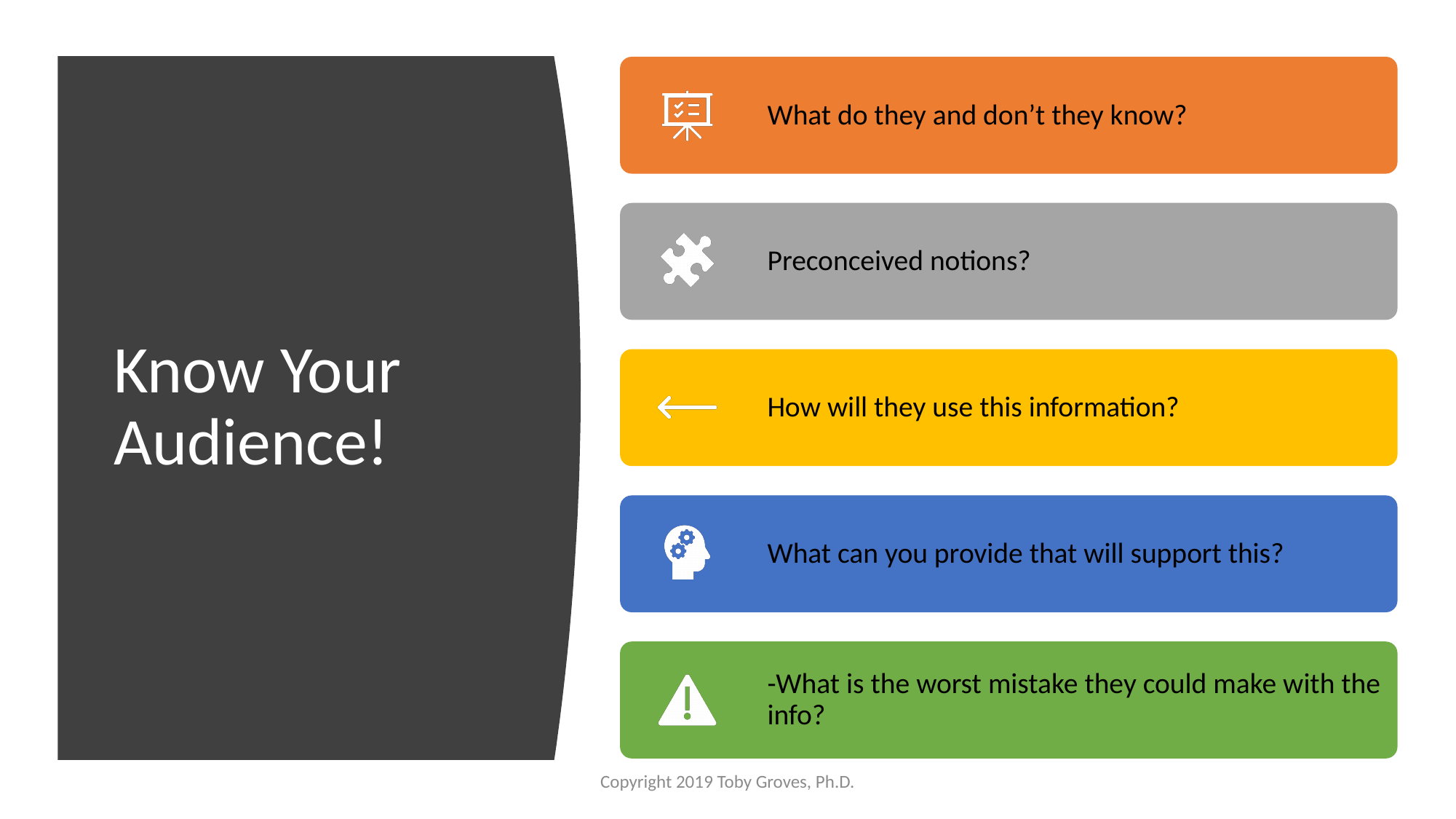

What do they and don’t they know?
Preconceived notions?
How will they use this information?
What can you provide that will support this?
-What is the worst mistake they could make with the info?

Know Your Audience!
Copyright 2019 Toby Groves, Ph.D.